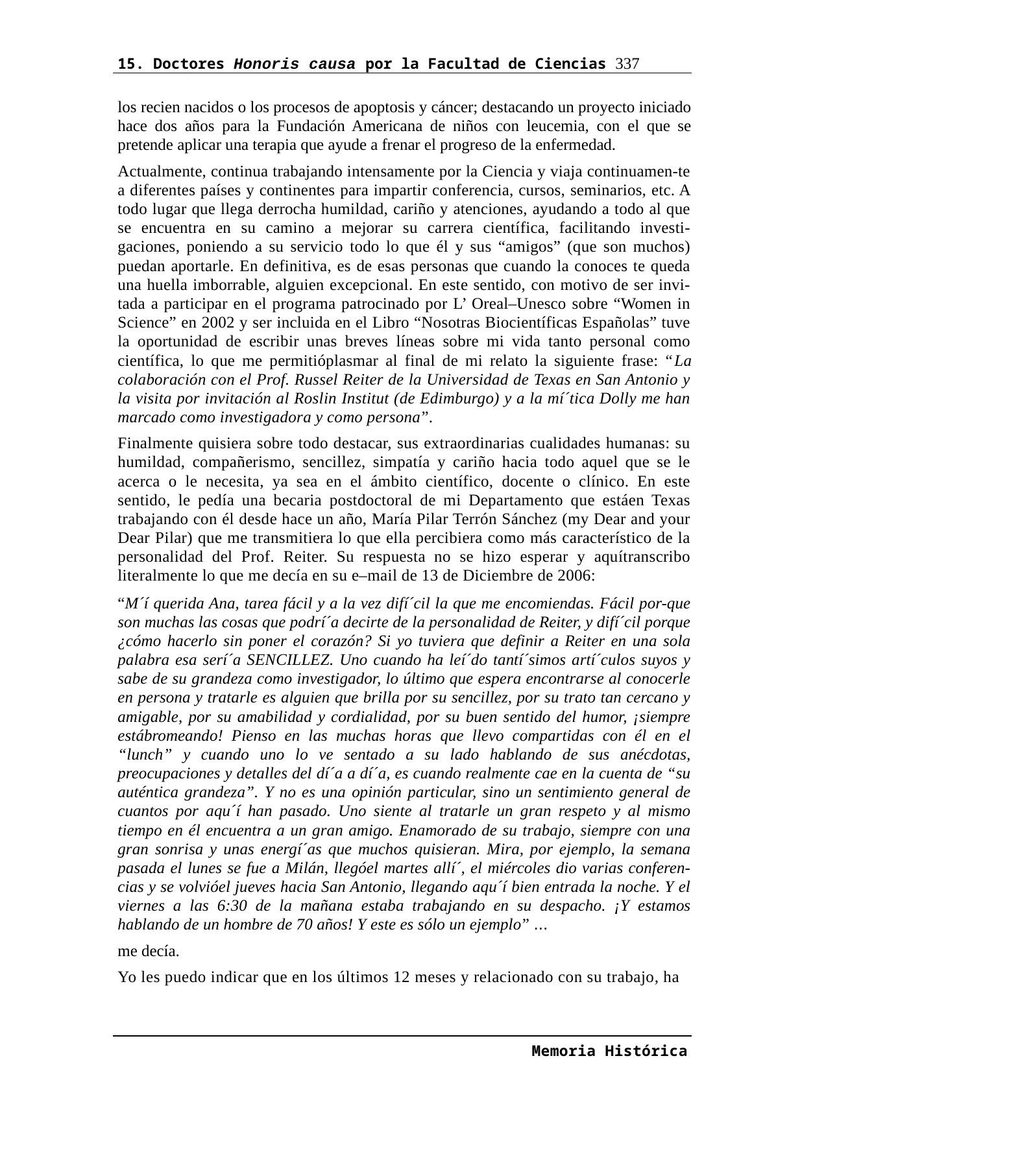

15. Doctores Honoris causa por la Facultad de Ciencias 337
los recien nacidos o los procesos de apoptosis y cáncer; destacando un proyecto iniciado hace dos años para la Fundación Americana de niños con leucemia, con el que se pretende aplicar una terapia que ayude a frenar el progreso de la enfermedad.
Actualmente, continua trabajando intensamente por la Ciencia y viaja continuamen-te a diferentes países y continentes para impartir conferencia, cursos, seminarios, etc. A todo lugar que llega derrocha humildad, cariño y atenciones, ayudando a todo al que se encuentra en su camino a mejorar su carrera científica, facilitando investi-gaciones, poniendo a su servicio todo lo que él y sus “amigos” (que son muchos) puedan aportarle. En definitiva, es de esas personas que cuando la conoces te queda una huella imborrable, alguien excepcional. En este sentido, con motivo de ser invi-tada a participar en el programa patrocinado por L’ Oreal–Unesco sobre “Women in Science” en 2002 y ser incluida en el Libro “Nosotras Biocientíficas Españolas” tuve la oportunidad de escribir unas breves líneas sobre mi vida tanto personal como científica, lo que me permitióplasmar al final de mi relato la siguiente frase: “La colaboración con el Prof. Russel Reiter de la Universidad de Texas en San Antonio y la visita por invitación al Roslin Institut (de Edimburgo) y a la mí´tica Dolly me han marcado como investigadora y como persona”.
Finalmente quisiera sobre todo destacar, sus extraordinarias cualidades humanas: su humildad, compañerismo, sencillez, simpatía y cariño hacia todo aquel que se le acerca o le necesita, ya sea en el ámbito científico, docente o clínico. En este sentido, le pedía una becaria postdoctoral de mi Departamento que estáen Texas trabajando con él desde hace un año, María Pilar Terrón Sánchez (my Dear and your Dear Pilar) que me transmitiera lo que ella percibiera como más característico de la personalidad del Prof. Reiter. Su respuesta no se hizo esperar y aquítranscribo literalmente lo que me decía en su e–mail de 13 de Diciembre de 2006:
“M´í querida Ana, tarea fácil y a la vez difí´cil la que me encomiendas. Fácil por-que son muchas las cosas que podrí´a decirte de la personalidad de Reiter, y difí´cil porque ¿cómo hacerlo sin poner el corazón? Si yo tuviera que definir a Reiter en una sola palabra esa serí´a SENCILLEZ. Uno cuando ha leí´do tantí´simos artí´culos suyos y sabe de su grandeza como investigador, lo último que espera encontrarse al conocerle en persona y tratarle es alguien que brilla por su sencillez, por su trato tan cercano y amigable, por su amabilidad y cordialidad, por su buen sentido del humor, ¡siempre estábromeando! Pienso en las muchas horas que llevo compartidas con él en el “lunch” y cuando uno lo ve sentado a su lado hablando de sus anécdotas, preocupaciones y detalles del dí´a a dí´a, es cuando realmente cae en la cuenta de “su auténtica grandeza”. Y no es una opinión particular, sino un sentimiento general de cuantos por aqu´í han pasado. Uno siente al tratarle un gran respeto y al mismo tiempo en él encuentra a un gran amigo. Enamorado de su trabajo, siempre con una gran sonrisa y unas energí´as que muchos quisieran. Mira, por ejemplo, la semana pasada el lunes se fue a Milán, llegóel martes allí´, el miércoles dio varias conferen-cias y se volvióel jueves hacia San Antonio, llegando aqu´í bien entrada la noche. Y el viernes a las 6:30 de la mañana estaba trabajando en su despacho. ¡Y estamos hablando de un hombre de 70 años! Y este es sólo un ejemplo” ...
me decía.
Yo les puedo indicar que en los últimos 12 meses y relacionado con su trabajo, ha
Memoria Histórica